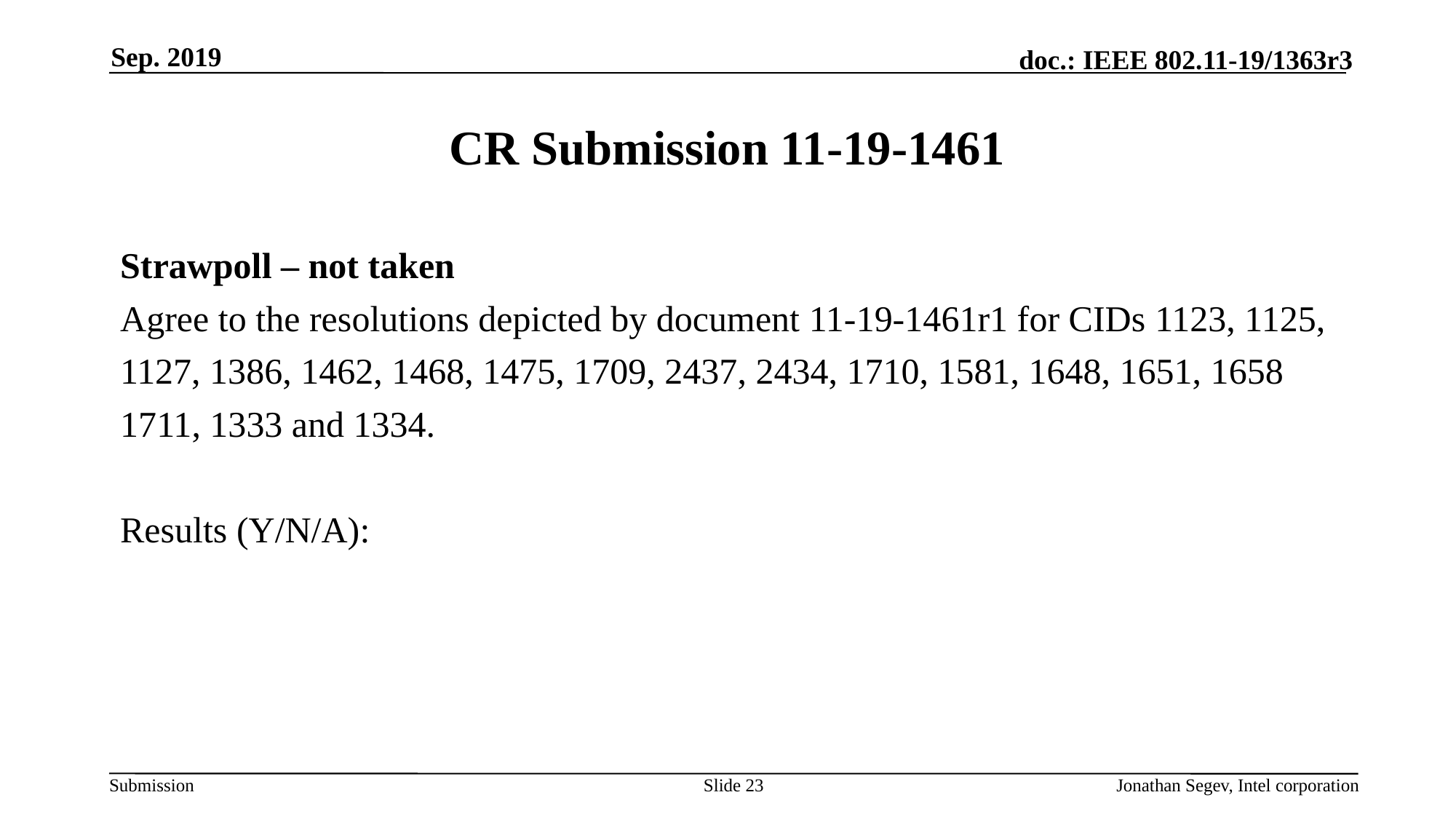

Sep. 2019
# CR Submission 11-19-1461
Strawpoll – not taken
Agree to the resolutions depicted by document 11-19-1461r1 for CIDs 1123, 1125,
1127, 1386, 1462, 1468, 1475, 1709, 2437, 2434, 1710, 1581, 1648, 1651, 1658
1711, 1333 and 1334.

Results (Y/N/A):

Slide 23
Jonathan Segev, Intel corporation